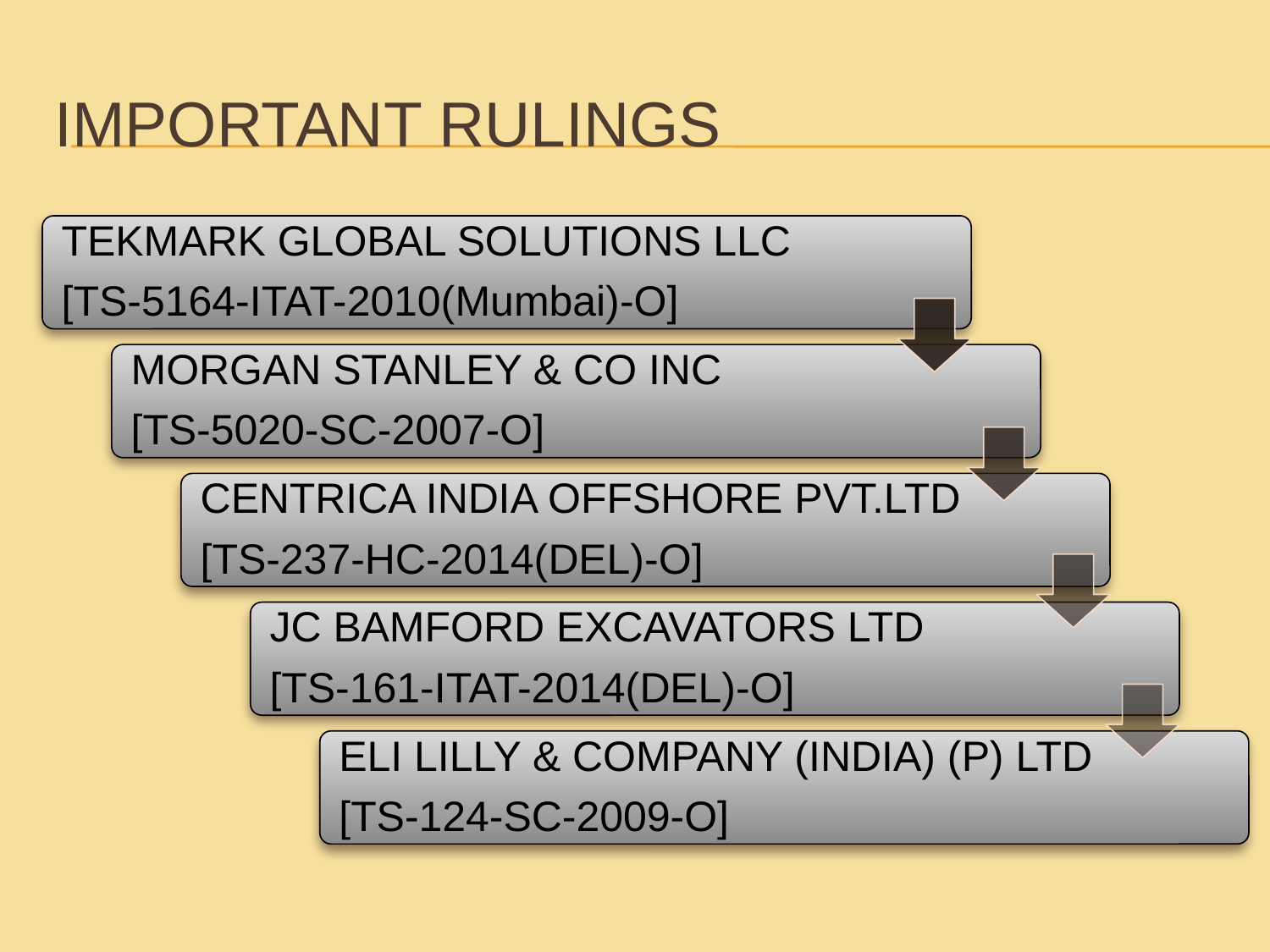

# Important rulings
TEKMARK GLOBAL SOLUTIONS LLC
[TS-5164-ITAT-2010(Mumbai)-O]
MORGAN STANLEY & CO INC
[TS-5020-SC-2007-O]
CENTRICA INDIA OFFSHORE PVT.LTD
[TS-237-HC-2014(DEL)-O]
JC BAMFORD EXCAVATORS LTD
[TS-161-ITAT-2014(DEL)-O]
ELI LILLY & COMPANY (INDIA) (P) LTD
[TS-124-SC-2009-O]